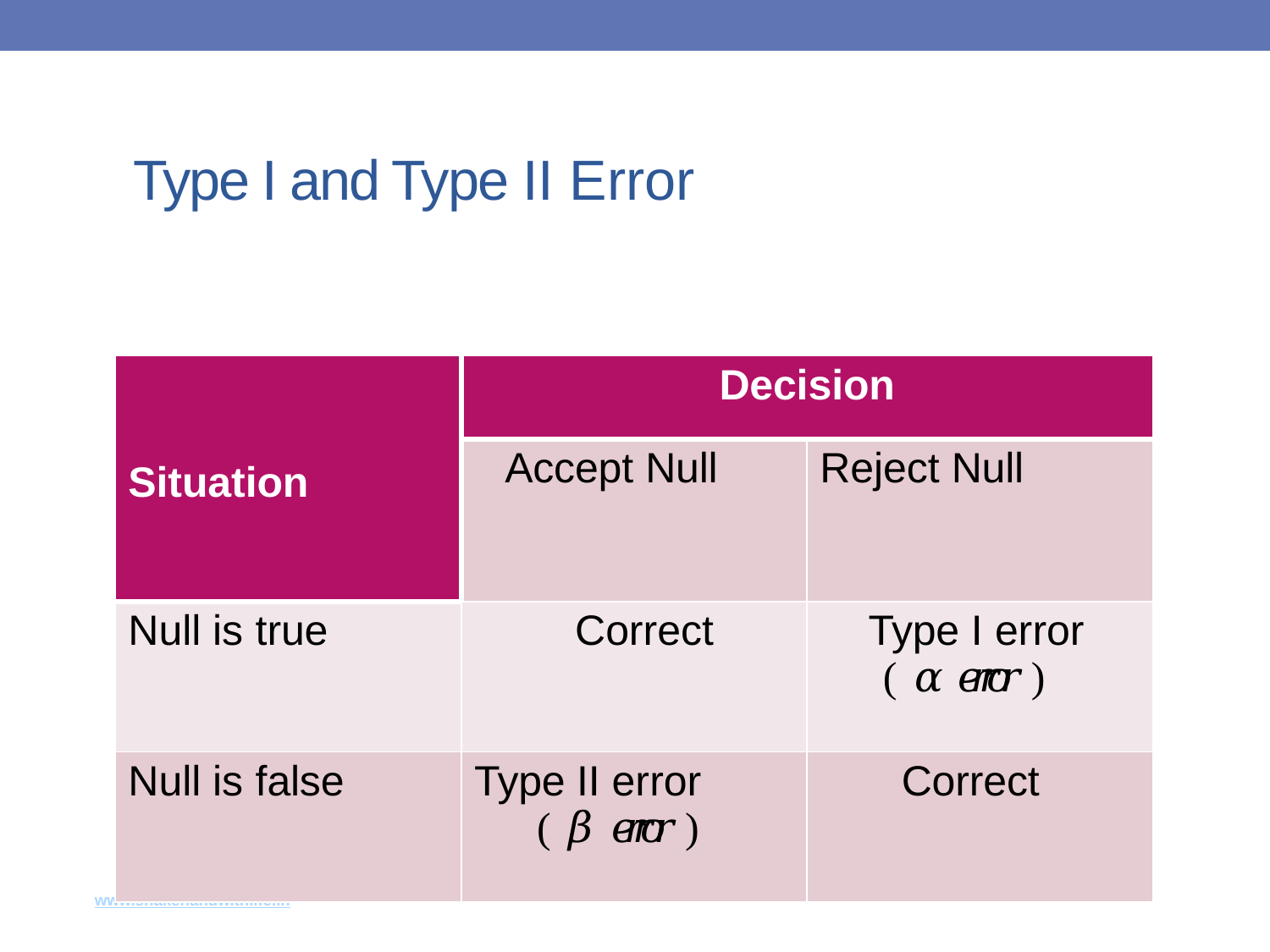

9
# Type I and Type II Error
| Situation | Decision |  |
| --- | --- | --- |
|  | Accept Null | Reject Null |
| Null is true | Correct | Type I error ( 𝛼 𝑒𝑟𝑟𝑜𝑟 ) |
| Null is false | Type II error ( 𝛽 𝑒𝑟𝑟𝑜𝑟 ) | Correct |
www.shakehandwithlife.in